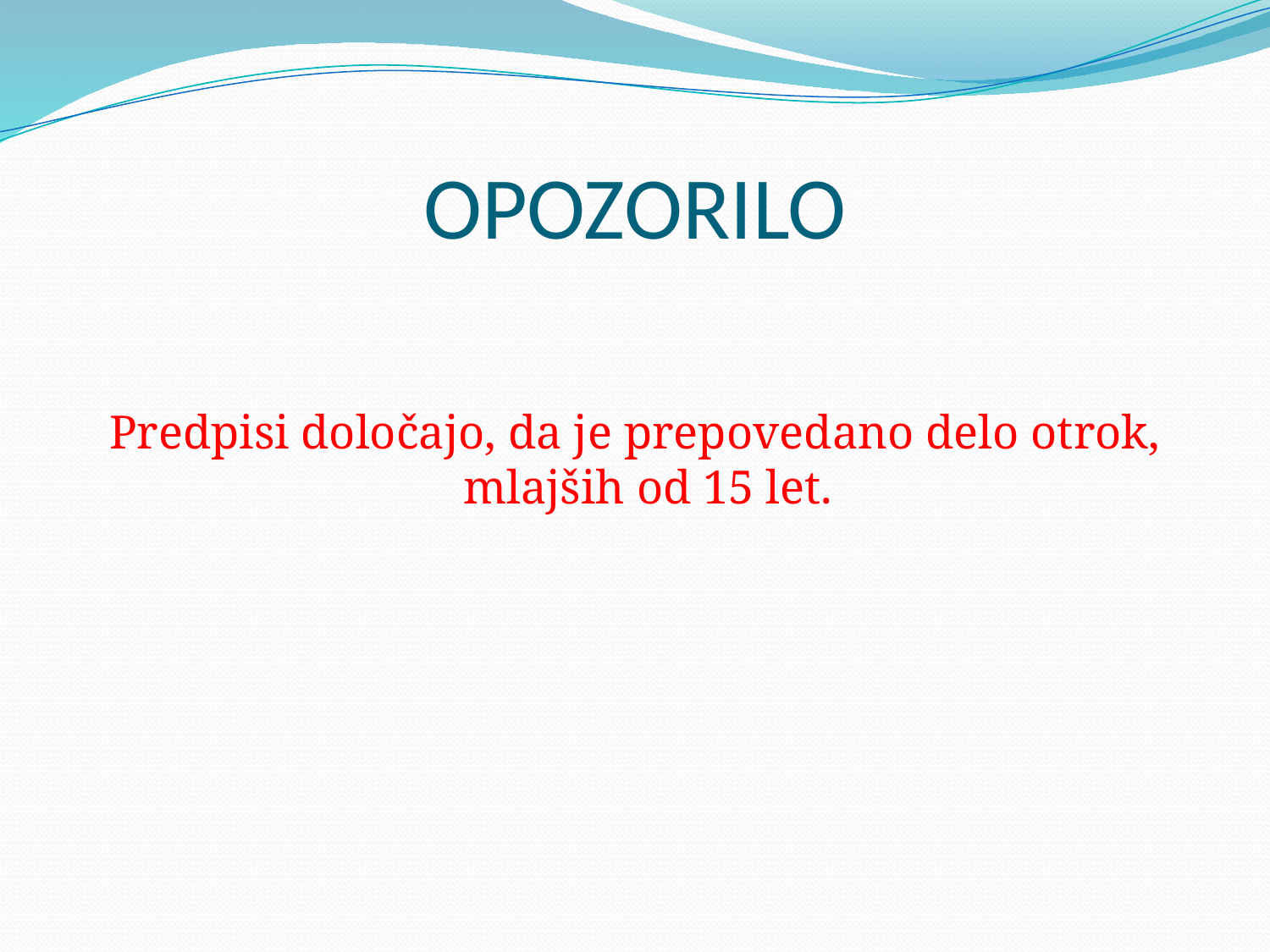

# OPOZORILO

Predpisi določajo, da je prepovedano delo otrok, mlajših od 15 let.